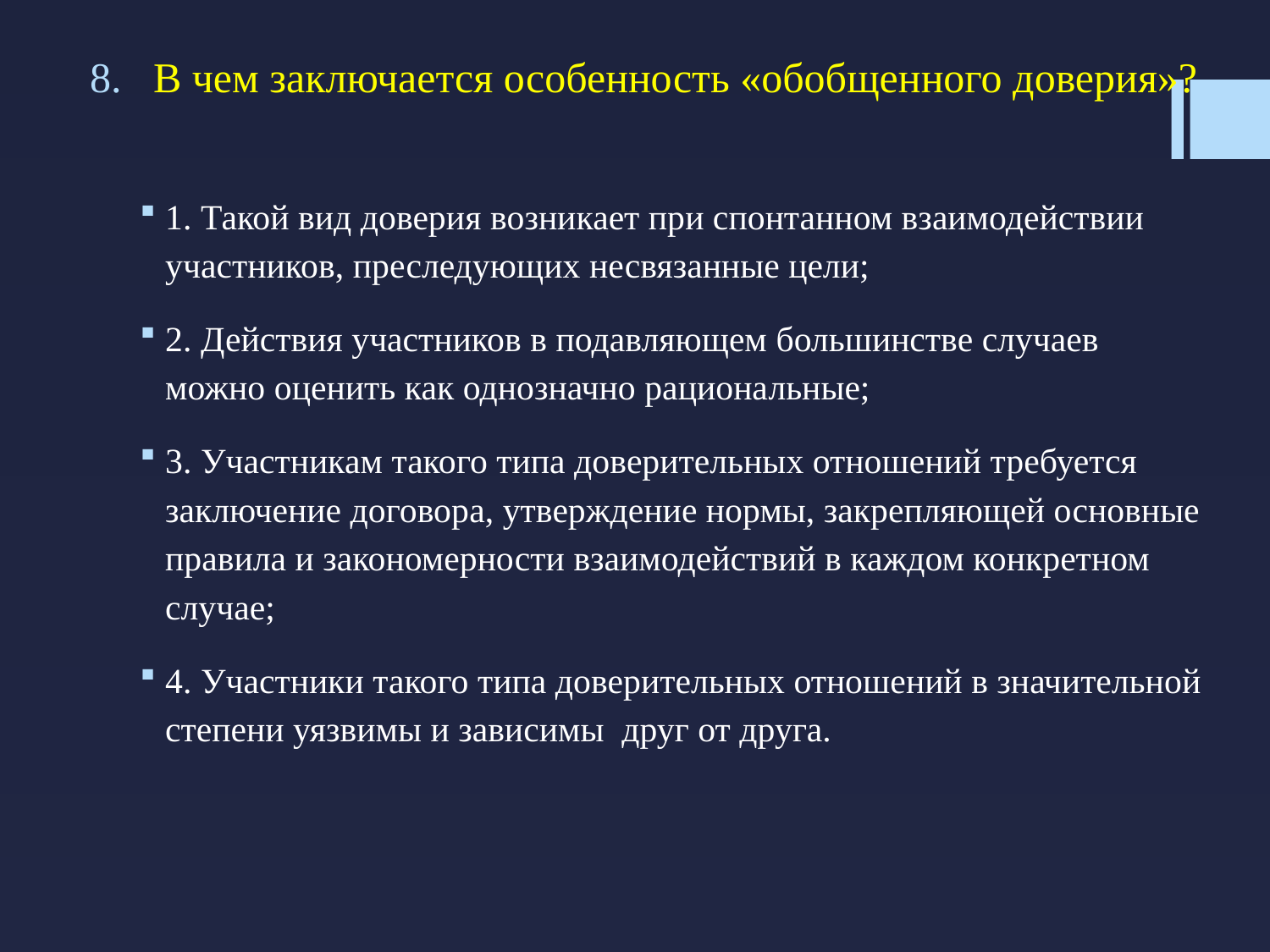

В чем заключается особенность «обобщенного доверия»?

1. Такой вид доверия возникает при спонтанном взаимодействии участников, преследующих несвязанные цели;
2. Действия участников в подавляющем большинстве случаев можно оценить как однозначно рациональные;
3. Участникам такого типа доверительных отношений требуется заключение договора, утверждение нормы, закрепляющей основные правила и закономерности взаимодействий в каждом конкретном случае;
4. Участники такого типа доверительных отношений в значительной степени уязвимы и зависимы  друг от друга.